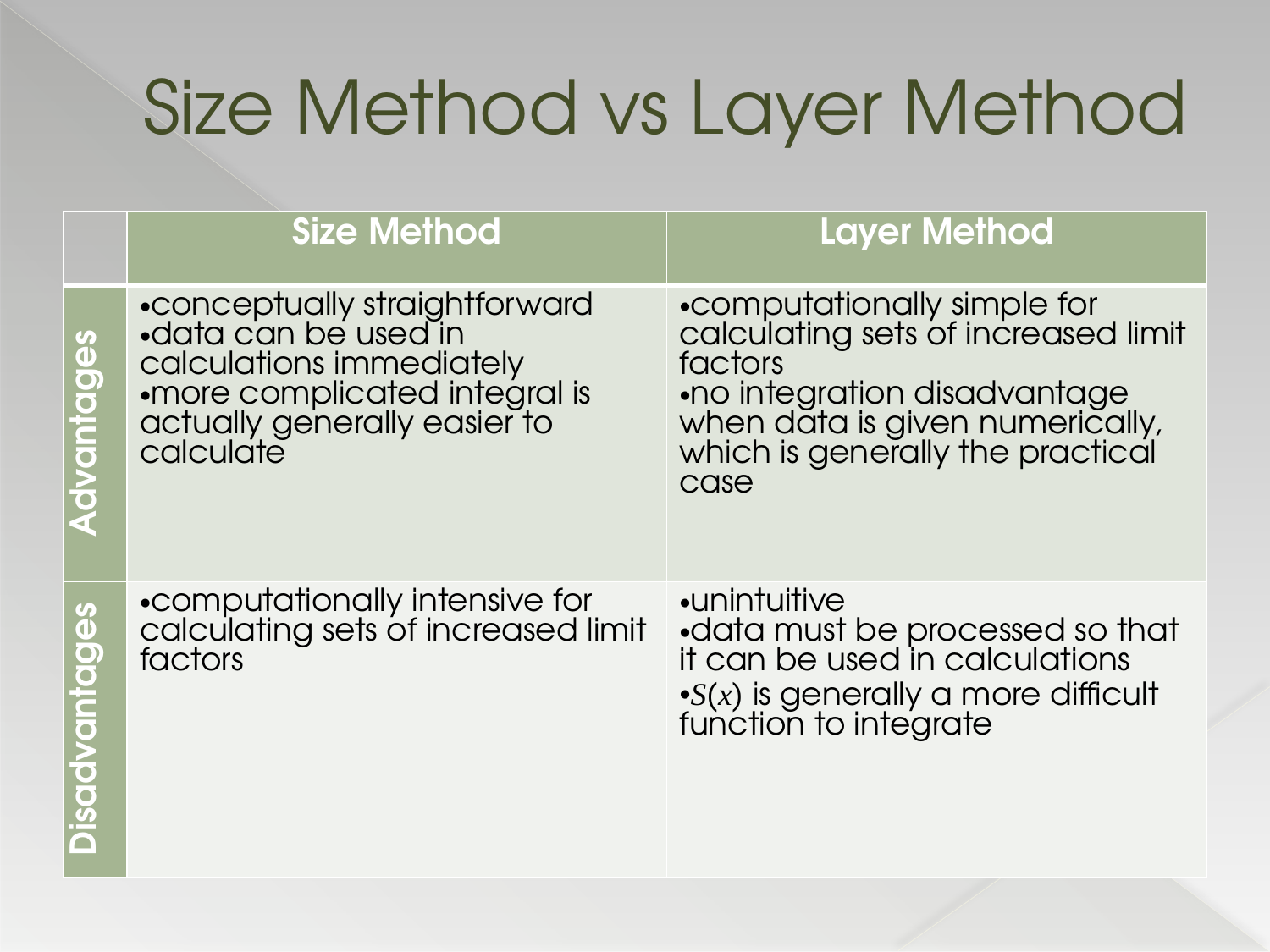

# Size Method vs Layer Method
|  | Size Method | Layer Method |
| --- | --- | --- |
| Advantages | conceptually straightforward data can be used in calculations immediately more complicated integral is actually generally easier to calculate | computationally simple for calculating sets of increased limit factors no integration disadvantage when data is given numerically, which is generally the practical case |
| Disadvantages | computationally intensive for calculating sets of increased limit factors | unintuitive data must be processed so that it can be used in calculations S(x) is generally a more difficult function to integrate |